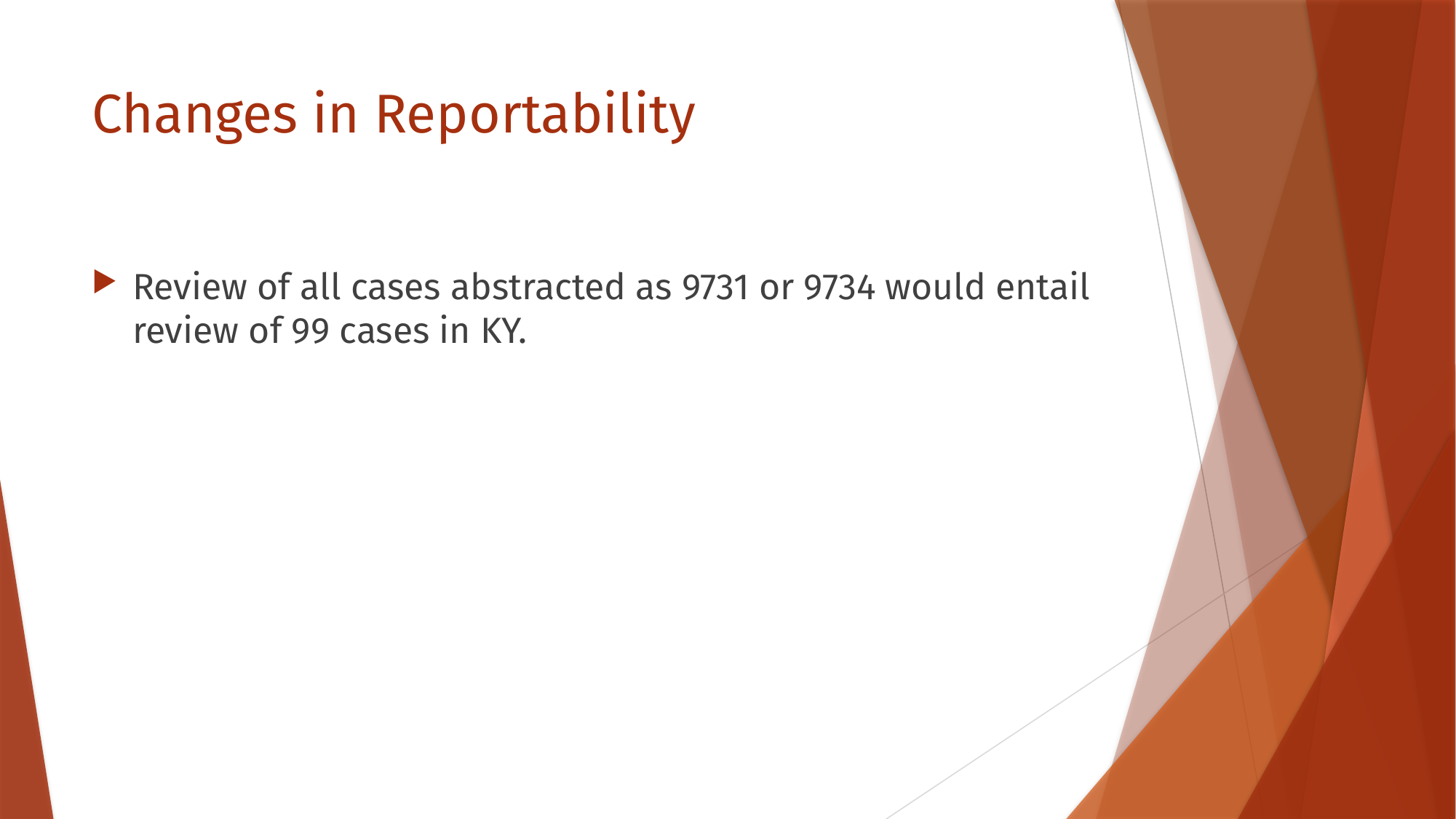

# Changes in Reportability
Review of all cases abstracted as 9731 or 9734 would entail review of 99 cases in KY.